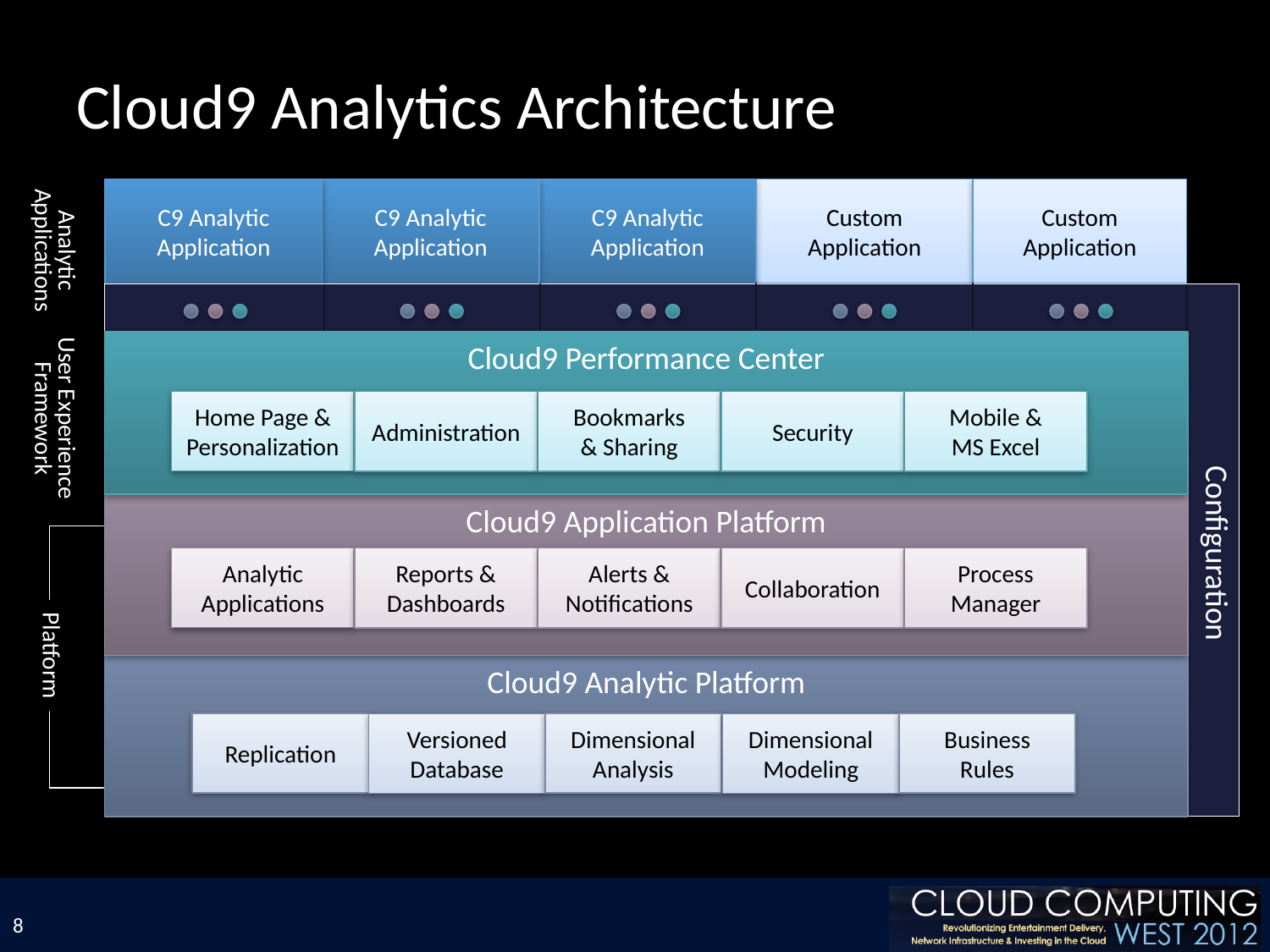

# Cloud9 Analytics Architecture
Custom
Application
Custom
Application
C9 Analytic
Application
C9 Analytic
Application
C9 Analytic
Application
Analytic
Applications

Cloud9 Performance Center
User Experience
Framework
Home Page &
Personalization
Administration
Bookmarks
& Sharing
Security
Mobile &
MS Excel
Cloud9 Application Platform

Configuration
Analytic
Applications
Reports &
Dashboards
Alerts &
Notifications
Collaboration
Process
Manager
Platform
Cloud9 Analytic Platform
Replication
Dimensional
Analysis
Business
Rules
Versioned
Database
Dimensional
Modeling
8